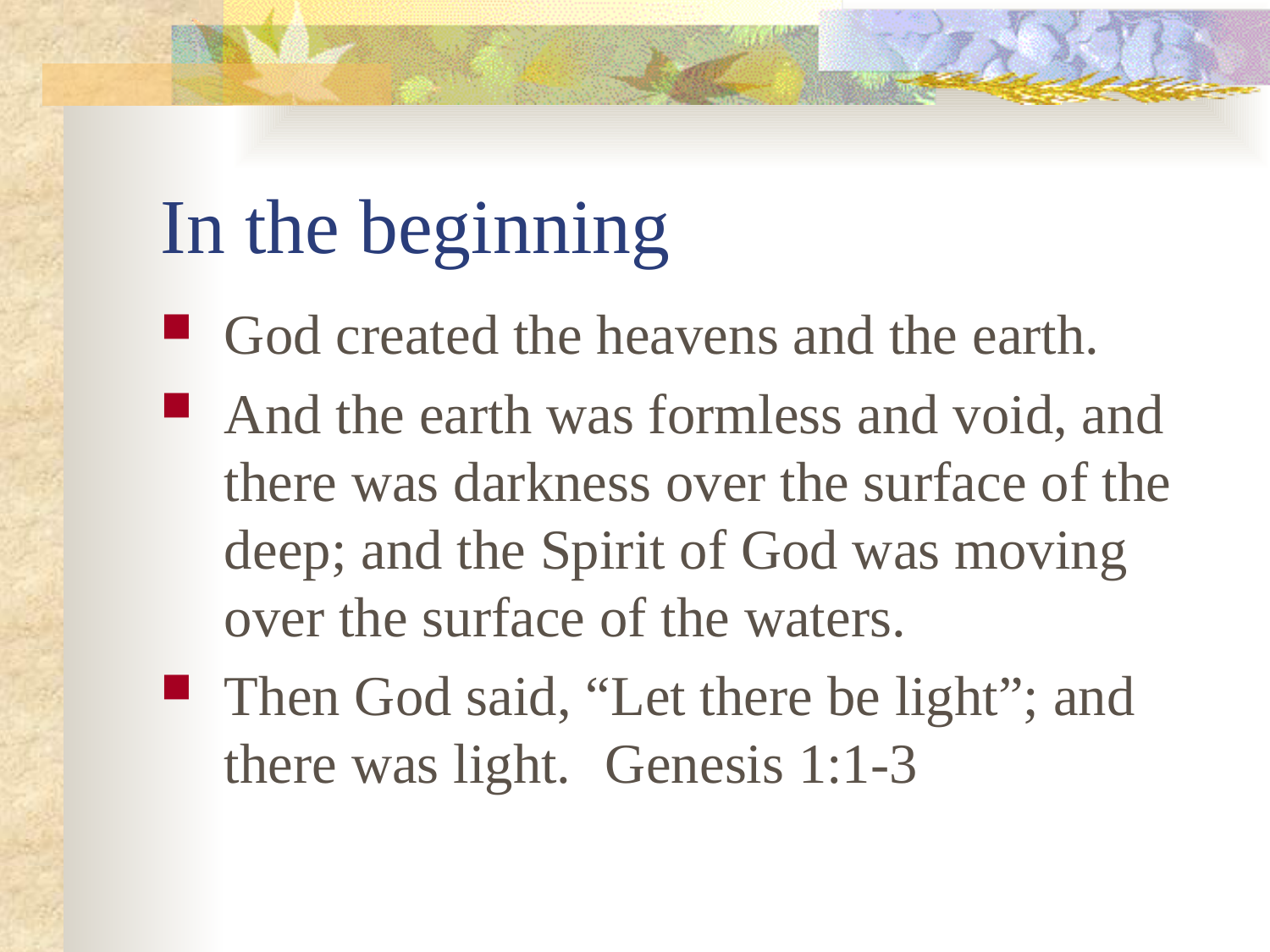

# In the beginning
God created the heavens and the earth.
And the earth was formless and void, and there was darkness over the surface of the deep; and the Spirit of God was moving over the surface of the waters.
Then God said, “Let there be light”; and there was light. 	Genesis 1:1-3